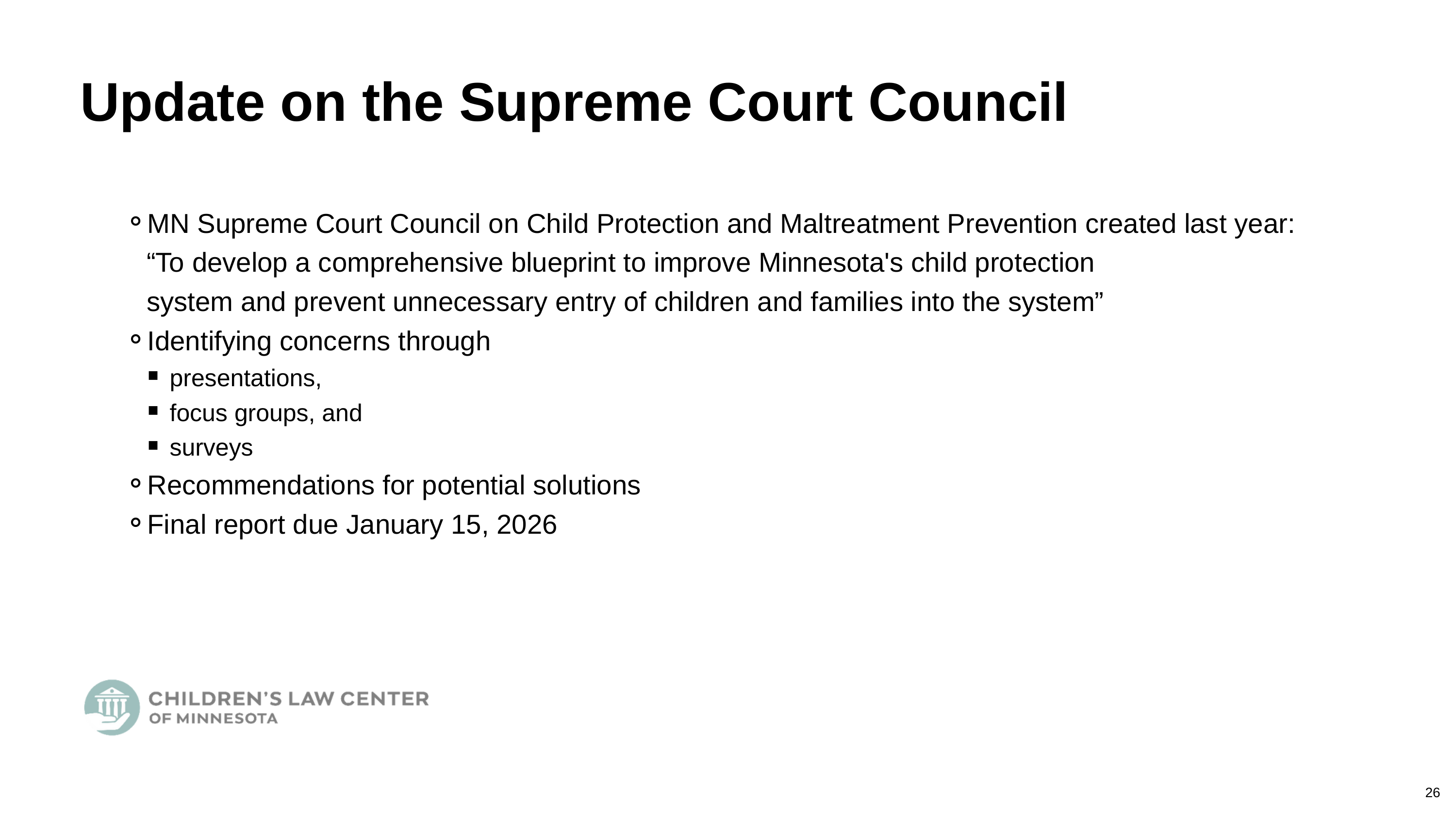

Update on the Supreme Court Council
MN Supreme Court Council on Child Protection and Maltreatment Prevention created last year:
	“To develop a comprehensive blueprint to improve Minnesota's child protection
	system and prevent unnecessary entry of children and families into the system”
Identifying concerns through
presentations,
focus groups, and
surveys
Recommendations for potential solutions
Final report due January 15, 2026

26